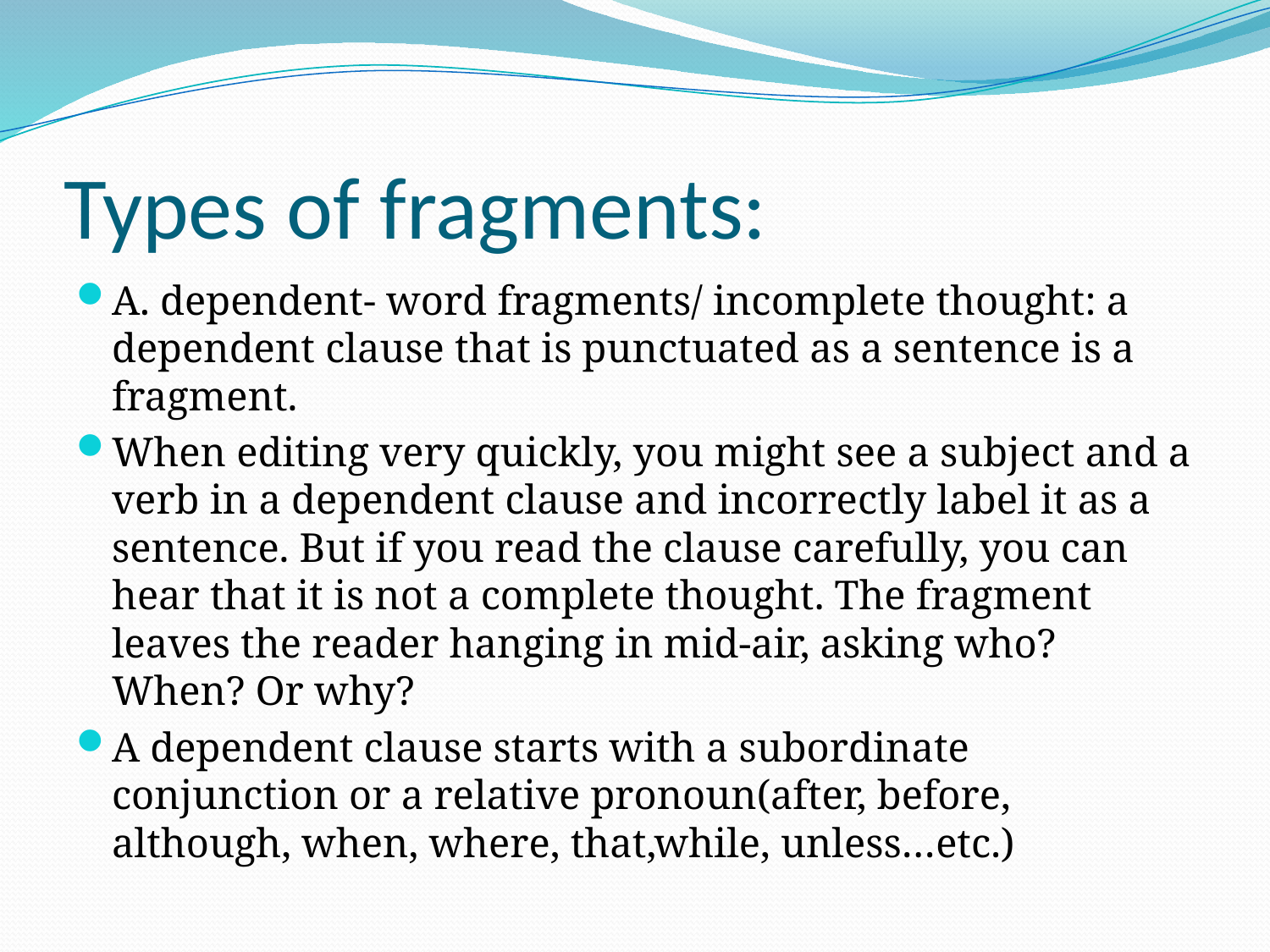

# Types of fragments:
A. dependent- word fragments/ incomplete thought: a dependent clause that is punctuated as a sentence is a fragment.
When editing very quickly, you might see a subject and a verb in a dependent clause and incorrectly label it as a sentence. But if you read the clause carefully, you can hear that it is not a complete thought. The fragment leaves the reader hanging in mid-air, asking who? When? Or why?
A dependent clause starts with a subordinate conjunction or a relative pronoun(after, before, although, when, where, that,while, unless…etc.)